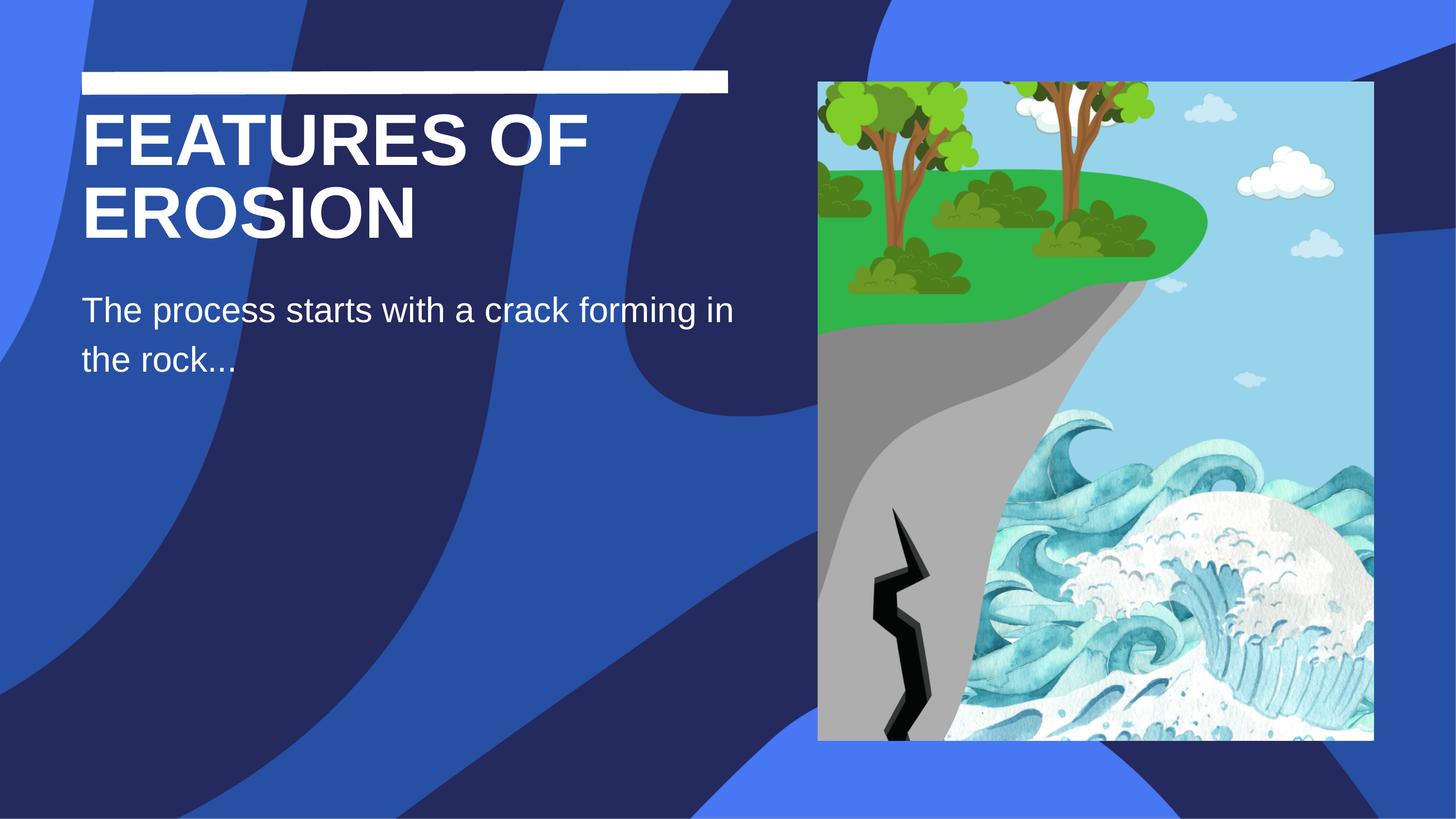

FEATURES OF EROSION
The process starts with a crack forming in the rock...